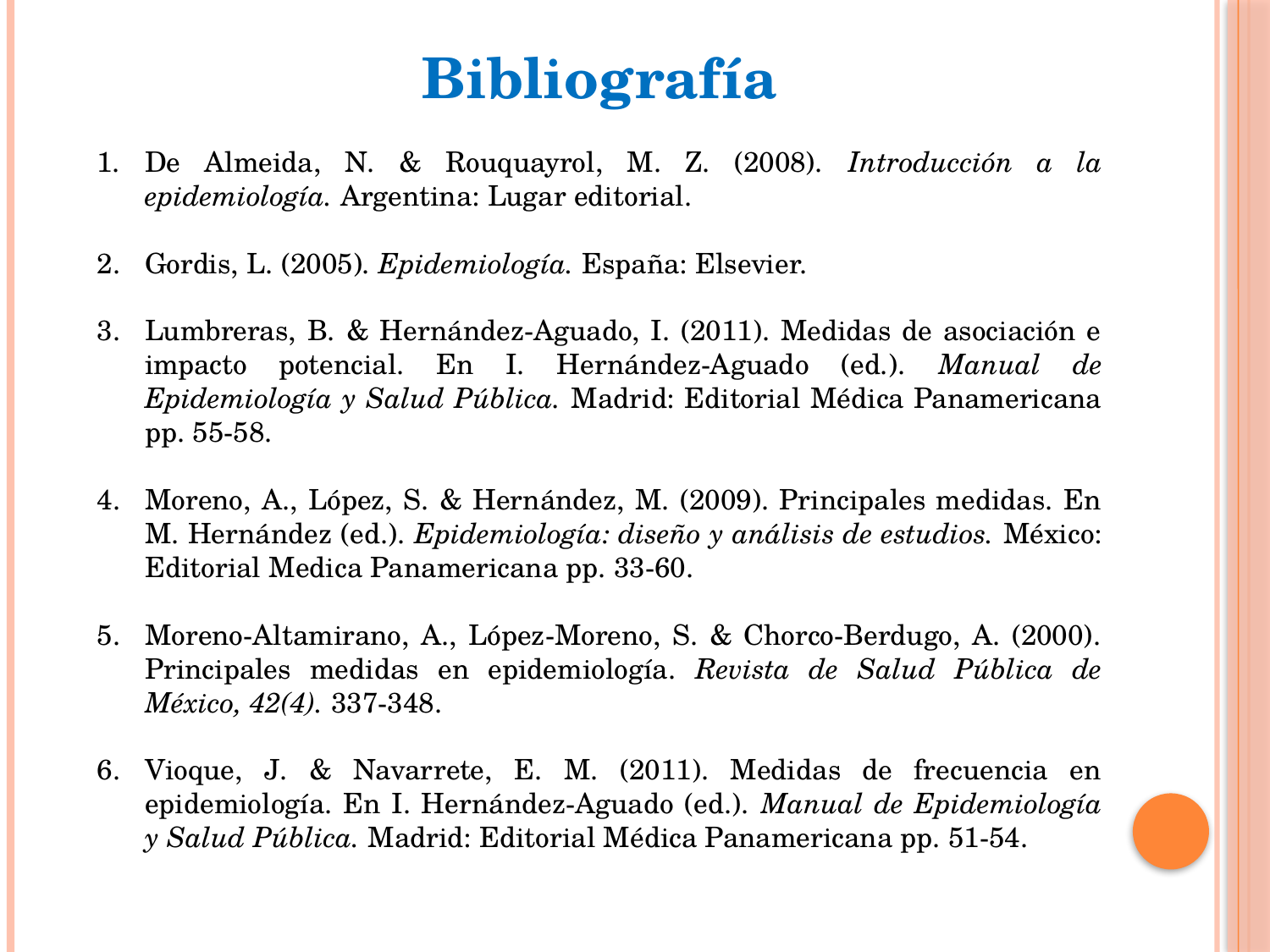

Bibliografía

De Almeida, N. & Rouquayrol, M. Z. (2008). Introducción a la epidemiología. Argentina: Lugar editorial.

Gordis, L. (2005). Epidemiología. España: Elsevier.

Lumbreras, B. & Hernández-Aguado, I. (2011). Medidas de asociación e impacto potencial. En I. Hernández-Aguado (ed.). Manual de Epidemiología y Salud Pública. Madrid: Editorial Médica Panamericana pp. 55-58.

Moreno, A., López, S. & Hernández, M. (2009). Principales medidas. En M. Hernández (ed.). Epidemiología: diseño y análisis de estudios. México: Editorial Medica Panamericana pp. 33-60.

Moreno-Altamirano, A., López-Moreno, S. & Chorco-Berdugo, A. (2000). Principales medidas en epidemiología. Revista de Salud Pública de México, 42(4). 337-348.

Vioque, J. & Navarrete, E. M. (2011). Medidas de frecuencia en epidemiología. En I. Hernández-Aguado (ed.). Manual de Epidemiología y Salud Pública. Madrid: Editorial Médica Panamericana pp. 51-54.